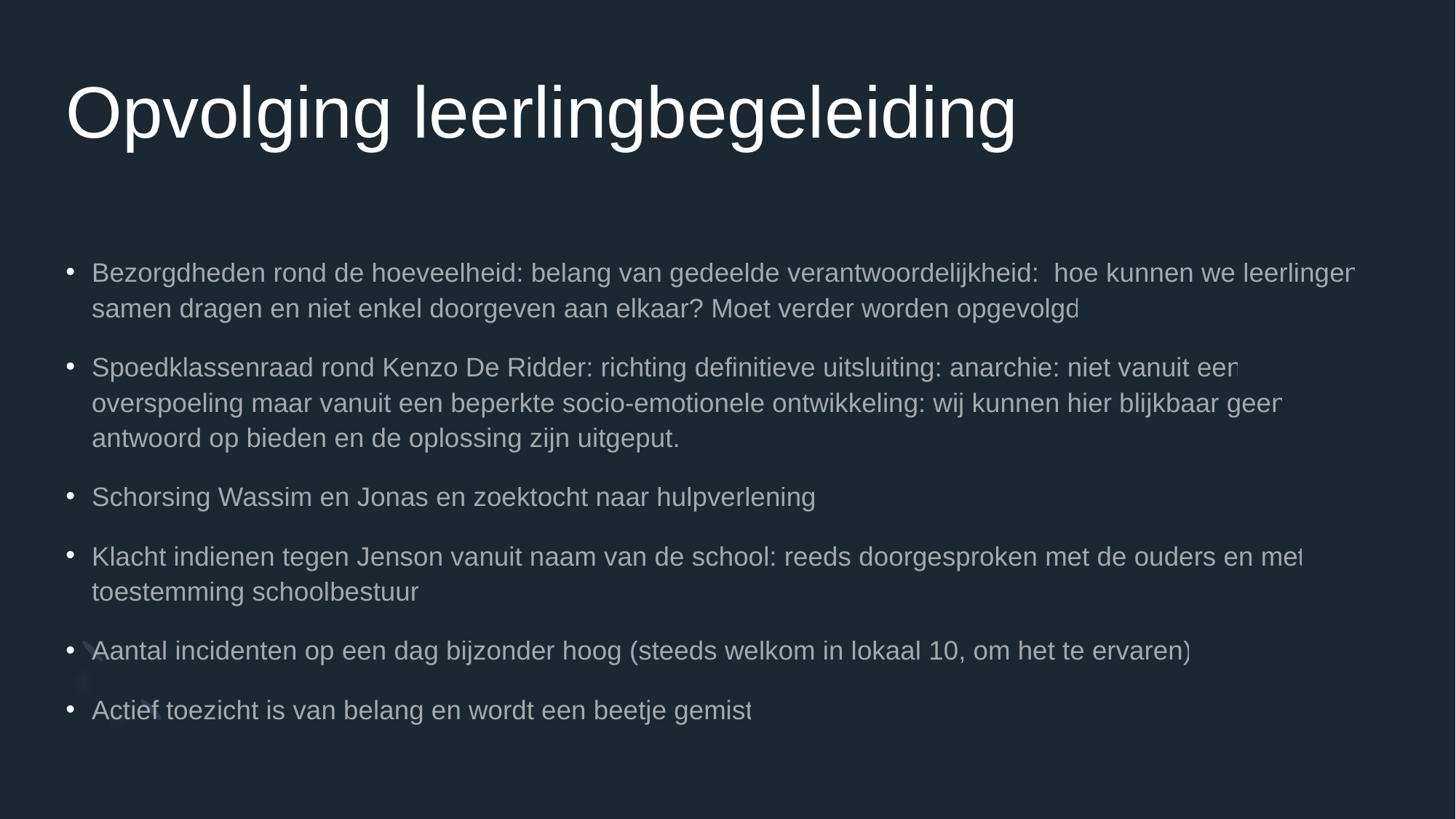

# Opvolging leerlingbegeleiding
Bezorgdheden rond de hoeveelheid: belang van gedeelde verantwoordelijkheid:  hoe kunnen we leerlingen samen dragen en niet enkel doorgeven aan elkaar? Moet verder worden opgevolgd
Spoedklassenraad rond Kenzo De Ridder: richting definitieve uitsluiting: anarchie: niet vanuit een overspoeling maar vanuit een beperkte socio-emotionele ontwikkeling: wij kunnen hier blijkbaar geen antwoord op bieden en de oplossing zijn uitgeput.
Schorsing Wassim en Jonas en zoektocht naar hulpverlening
Klacht indienen tegen Jenson vanuit naam van de school: reeds doorgesproken met de ouders en met toestemming schoolbestuur
Aantal incidenten op een dag bijzonder hoog (steeds welkom in lokaal 10, om het te ervaren)
Actief toezicht is van belang en wordt een beetje gemist